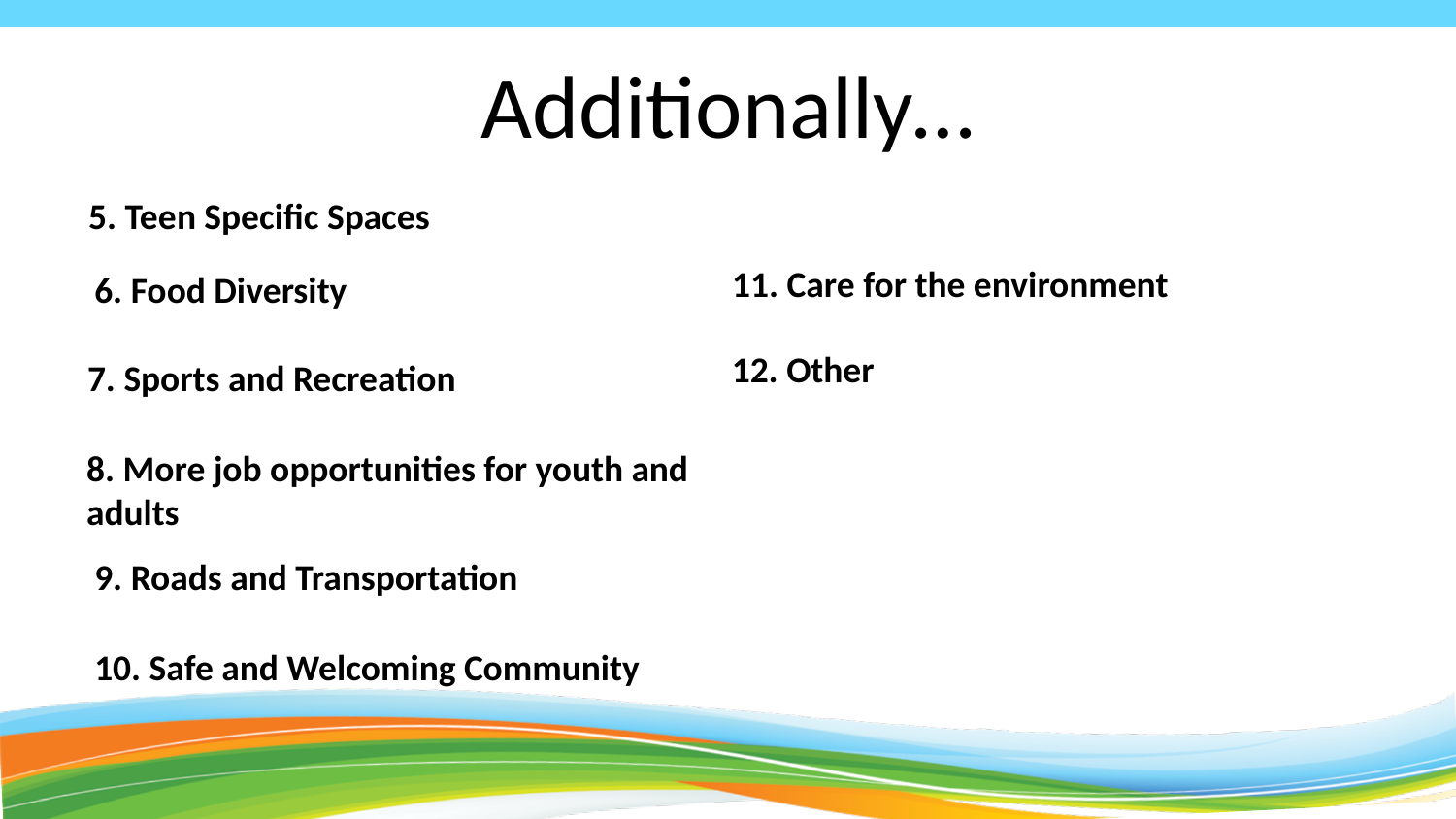

Additionally…
5. Teen Specific Spaces
11. Care for the environment
6. Food Diversity
12. Other
7. Sports and Recreation
8. More job opportunities for youth and adults
9. Roads and Transportation
10. Safe and Welcoming Community